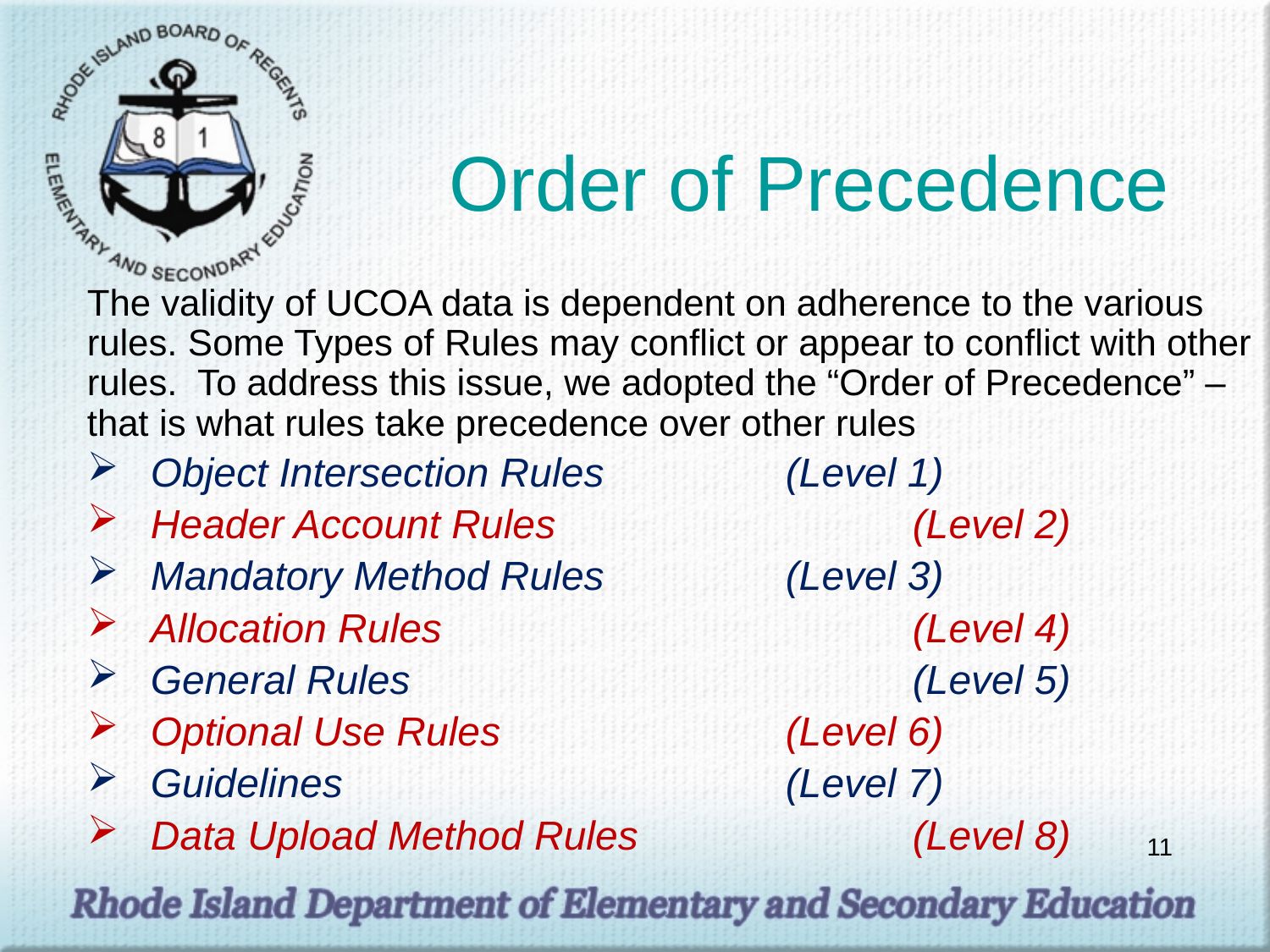

# Order of Precedence
The validity of UCOA data is dependent on adherence to the various rules. Some Types of Rules may conflict or appear to conflict with other rules.  To address this issue, we adopted the “Order of Precedence” – that is what rules take precedence over other rules
Object Intersection Rules  		(Level 1)
Header Account Rules 			(Level 2)
Mandatory Method Rules  		(Level 3)
Allocation Rules  				(Level 4)
General Rules 				(Level 5)
Optional Use Rules  			(Level 6)
Guidelines  				(Level 7)
Data Upload Method Rules  		(Level 8)

11